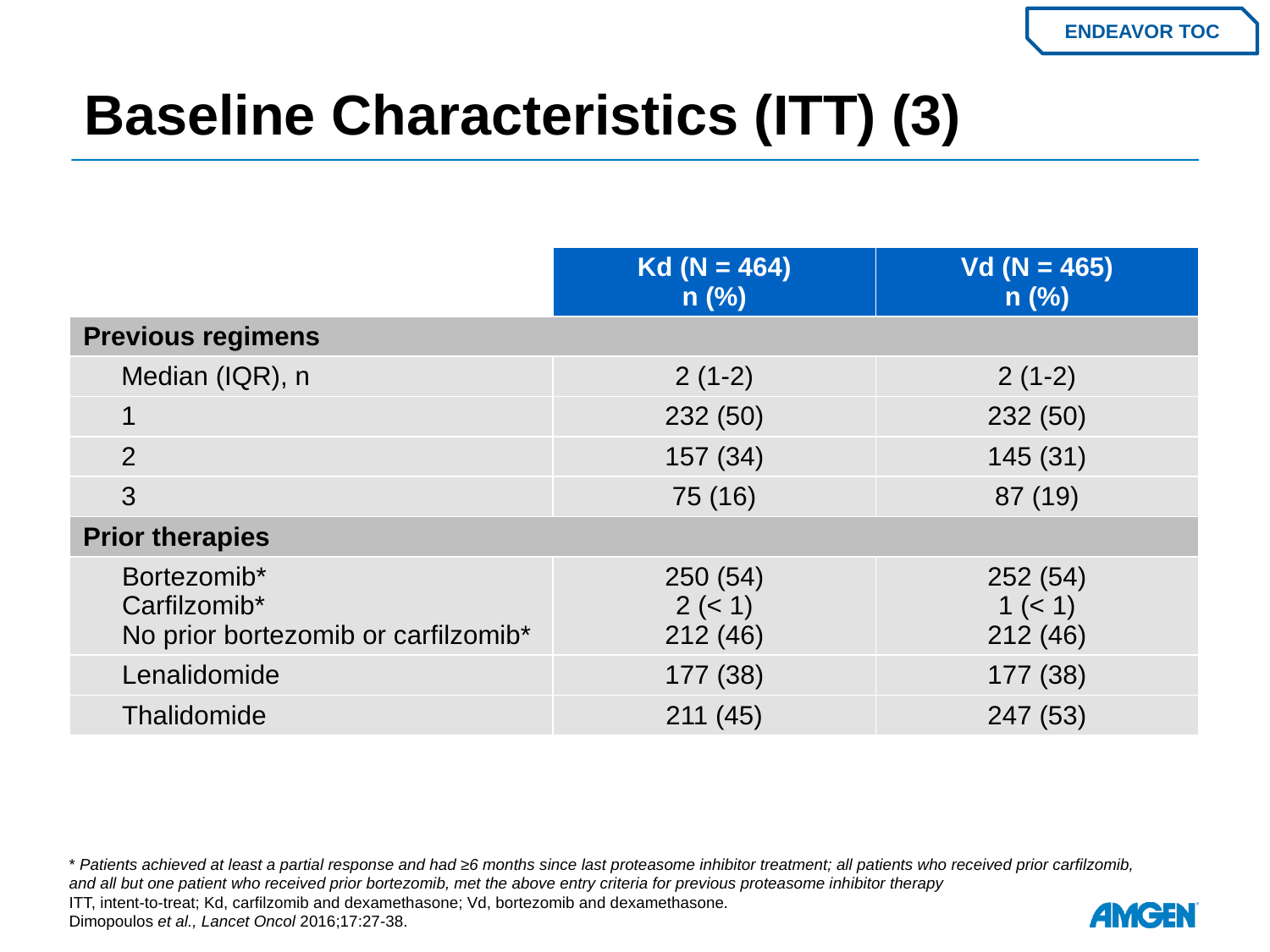

# Baseline Characteristics (ITT) (3)
ENDEAVOR TOC
|  | Kd (N = 464) n (%) | Vd (N = 465) n (%) |
| --- | --- | --- |
| Previous regimens |  |  |
| Median (IQR), n | 2 (1-2) | 2 (1-2) |
| 1 | 232 (50) | 232 (50) |
| 2 | 157 (34) | 145 (31) |
| 3 | 75 (16) | 87 (19) |
| Prior therapies |  |  |
| Bortezomib\* Carfilzomib\* No prior bortezomib or carfilzomib\* | 250 (54) 2 (< 1) 212 (46) | 252 (54) 1 (< 1) 212 (46) |
| Lenalidomide | 177 (38) | 177 (38) |
| Thalidomide | 211 (45) | 247 (53) |
* Patients achieved at least a partial response and had ≥6 months since last proteasome inhibitor treatment; all patients who received prior carfilzomib, and all but one patient who received prior bortezomib, met the above entry criteria for previous proteasome inhibitor therapy
ITT, intent-to-treat; Kd, carfilzomib and dexamethasone; Vd, bortezomib and dexamethasone.
Dimopoulos et al., Lancet Oncol 2016;17:27-38.